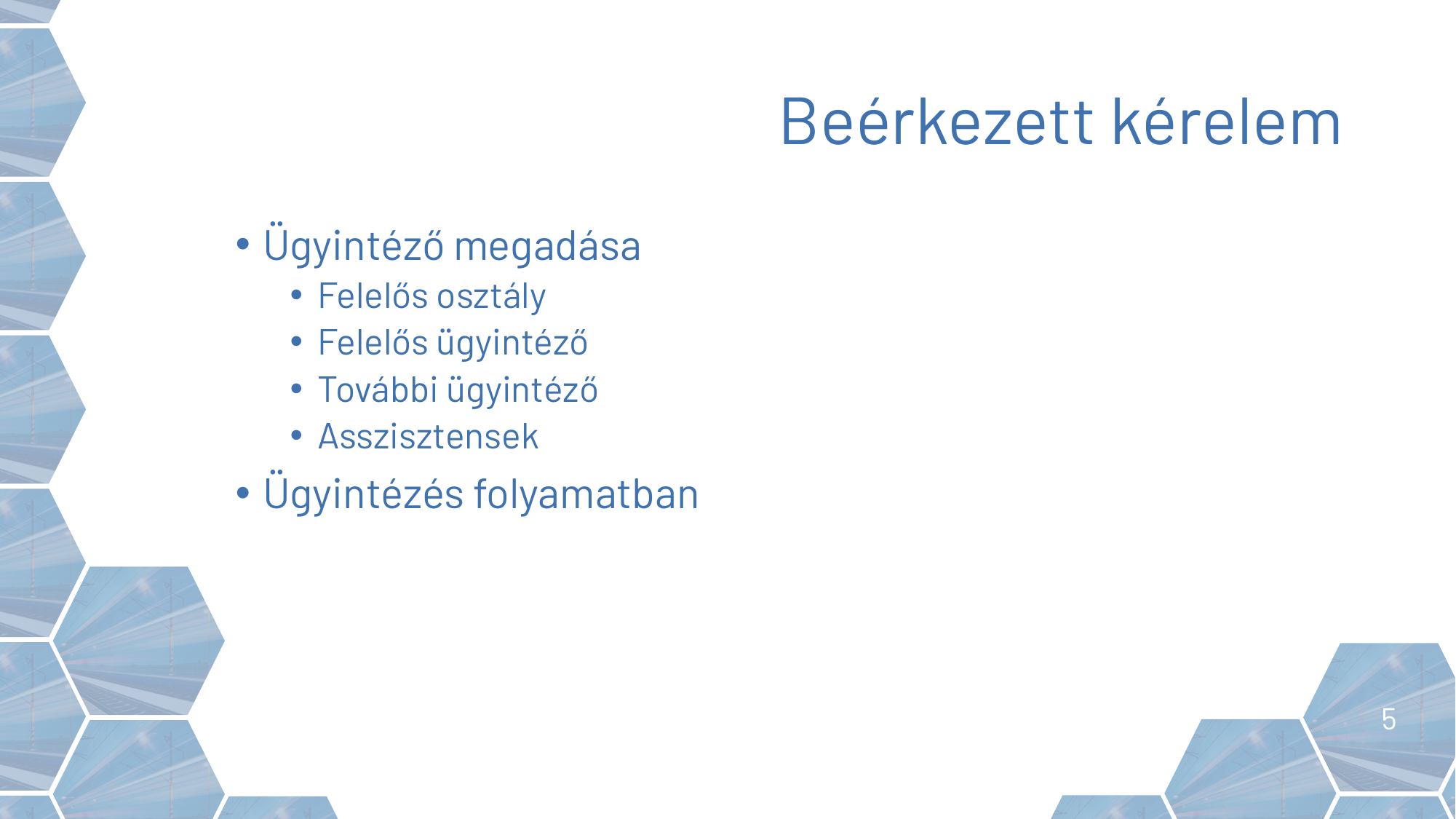

5

# Beérkezett kérelem
Ügyintéző megadása
Felelős osztály
Felelős ügyintéző
További ügyintéző
Asszisztensek
Ügyintézés folyamatban